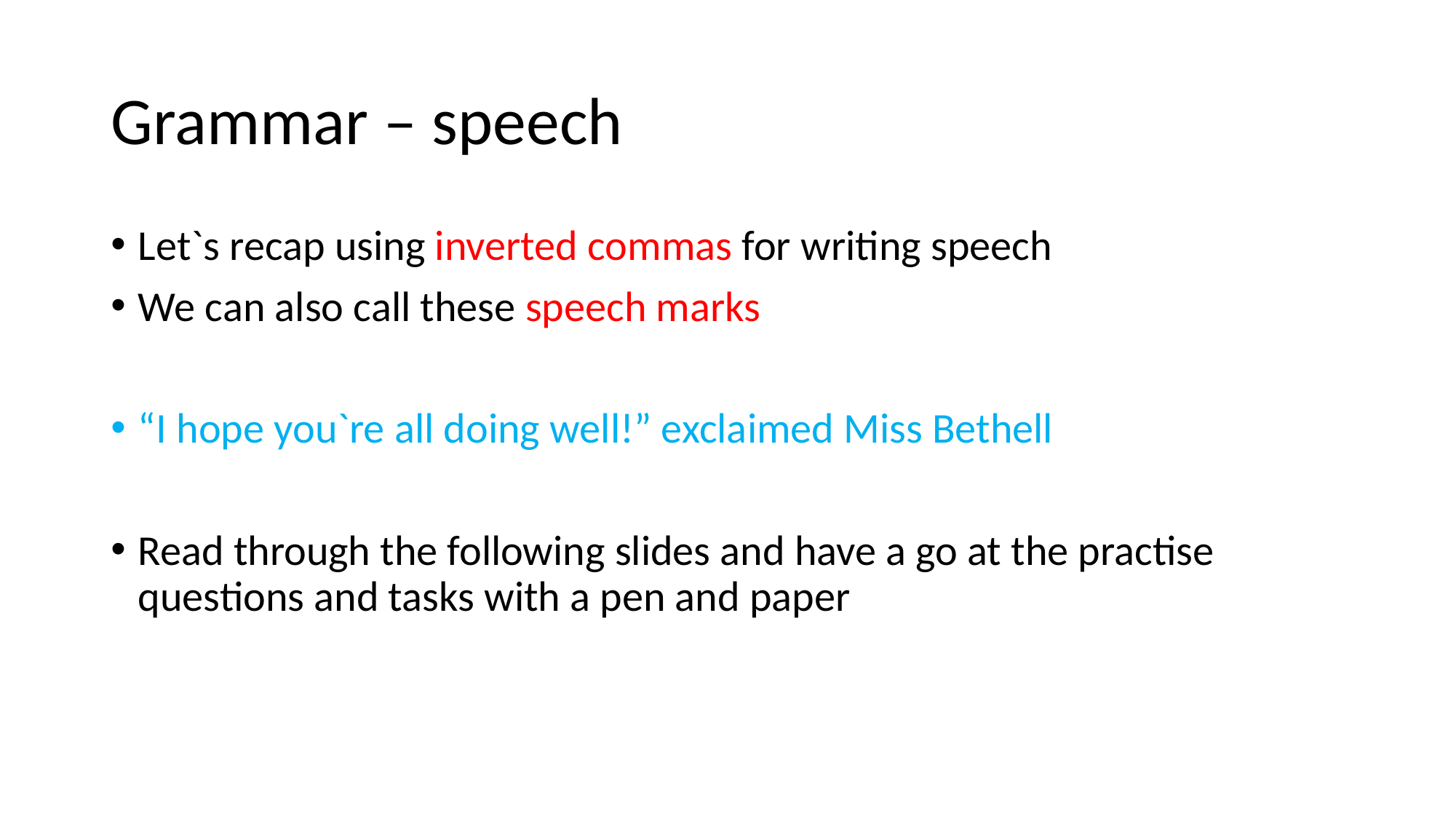

# Grammar – speech
Let`s recap using inverted commas for writing speech
We can also call these speech marks

“I hope you`re all doing well!” exclaimed Miss Bethell

Read through the following slides and have a go at the practise questions and tasks with a pen and paper